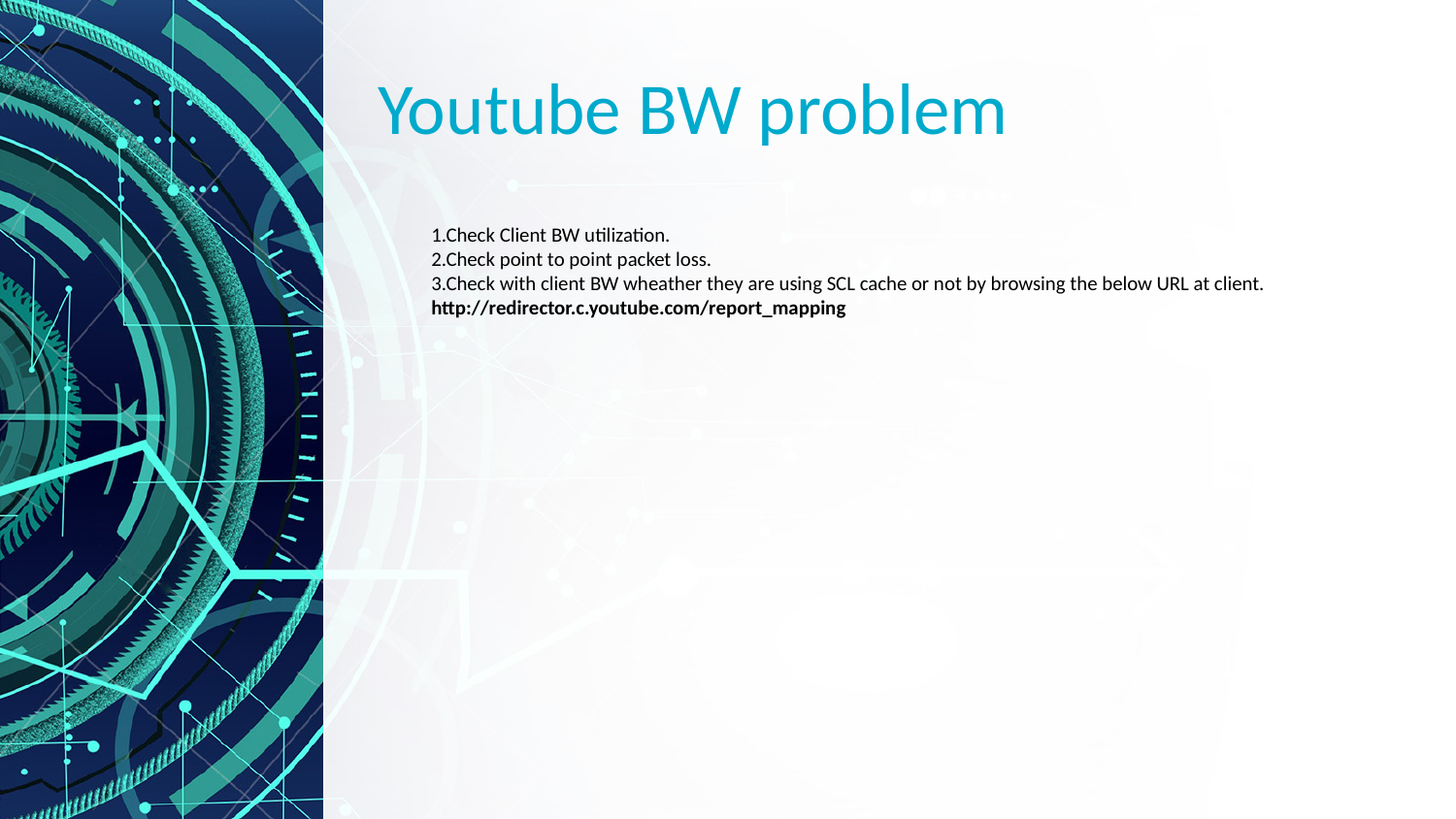

# Youtube BW problem

1.Check Client BW utilization.
2.Check point to point packet loss.
3.Check with client BW wheather they are using SCL cache or not by browsing the below URL at client.
http://redirector.c.youtube.com/report_mapping